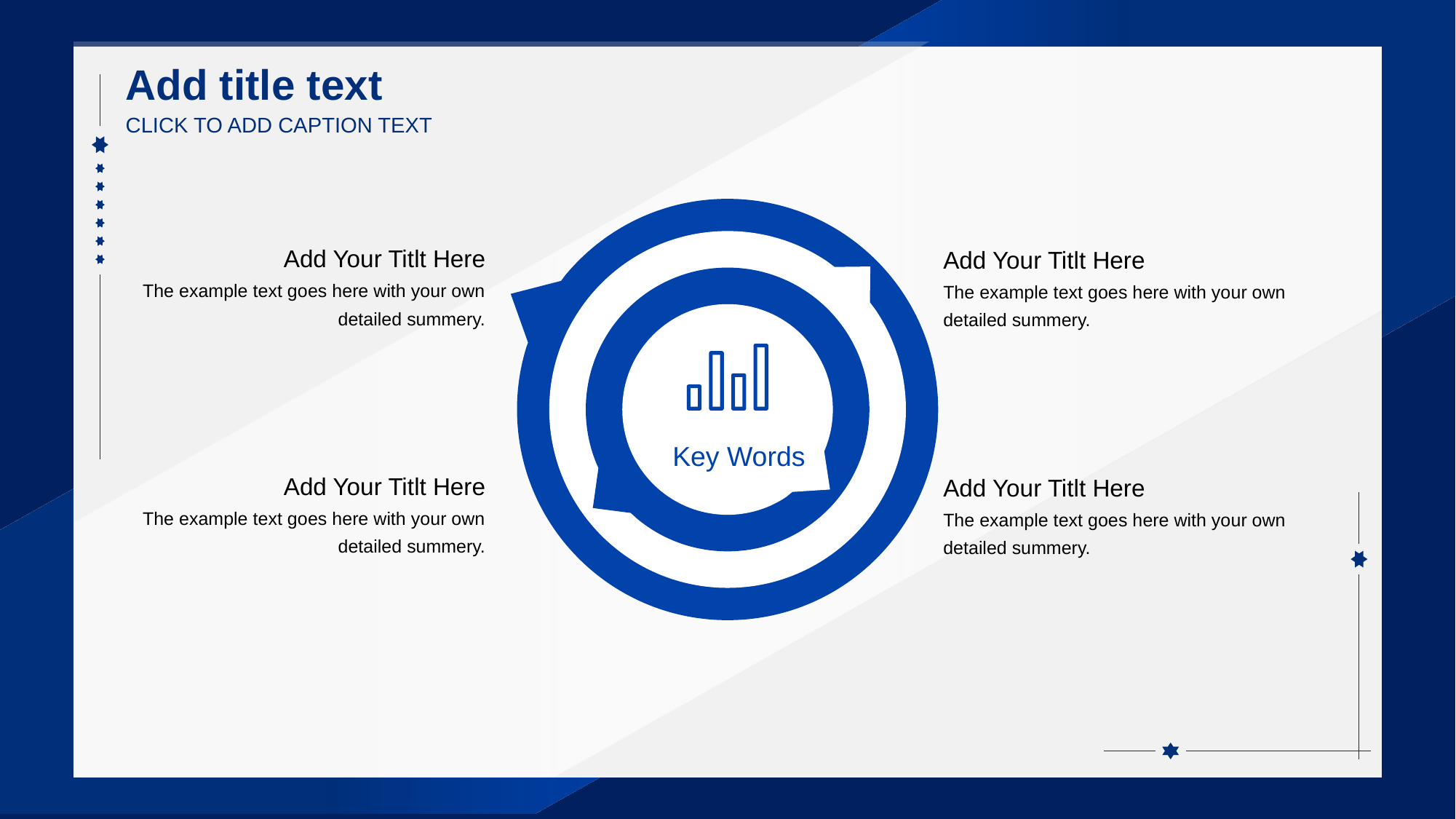

Add title text
CLICK TO ADD CAPTION TEXT

Key Words
Add Your Titlt Here
The example text goes here with your own detailed summery.
Add Your Titlt Here
The example text goes here with your own detailed summery.
Add Your Titlt Here
The example text goes here with your own detailed summery.
Add Your Titlt Here
The example text goes here with your own detailed summery.